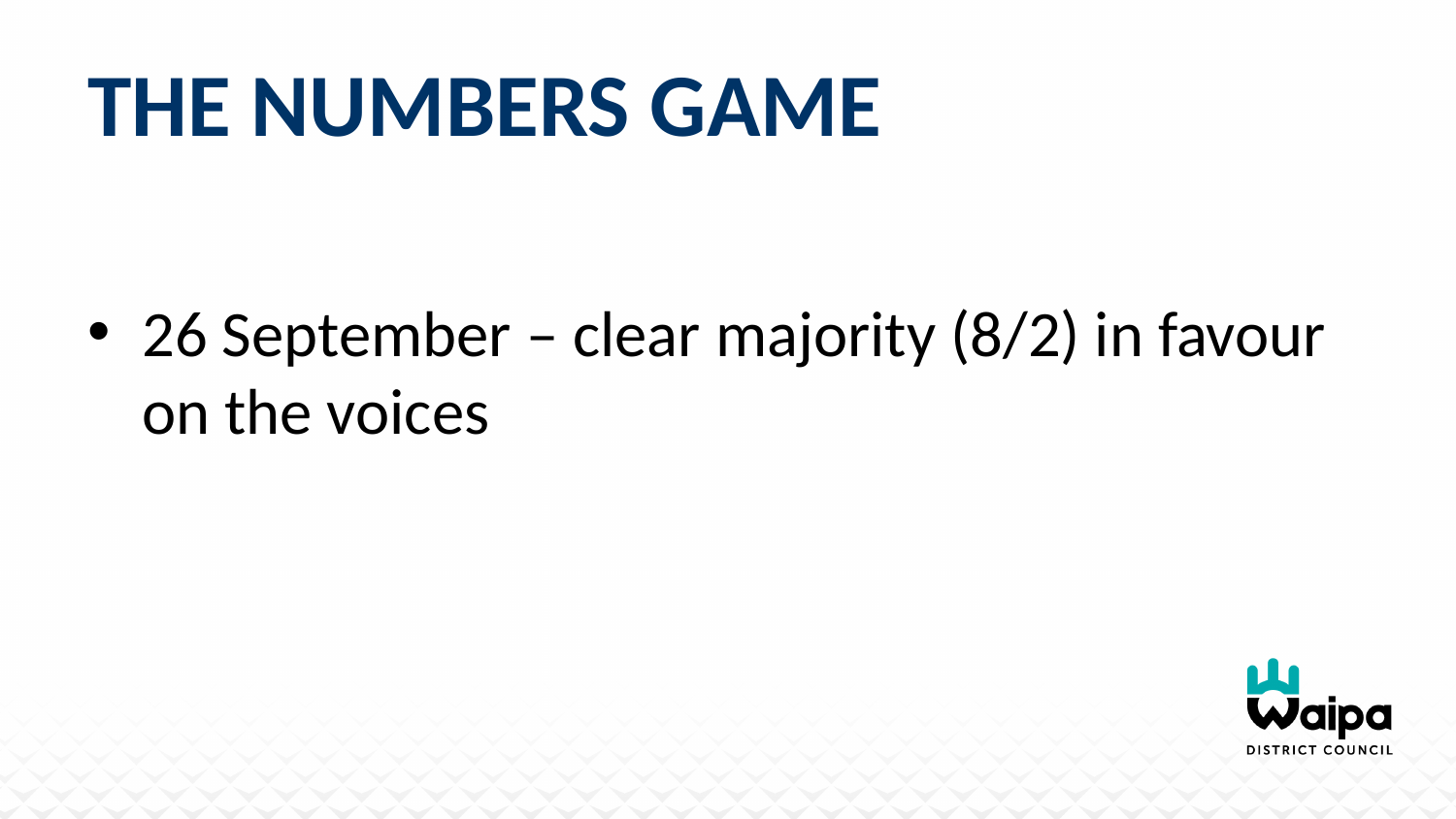

# The numbers game

26 September – clear majority (8/2) in favour on the voices